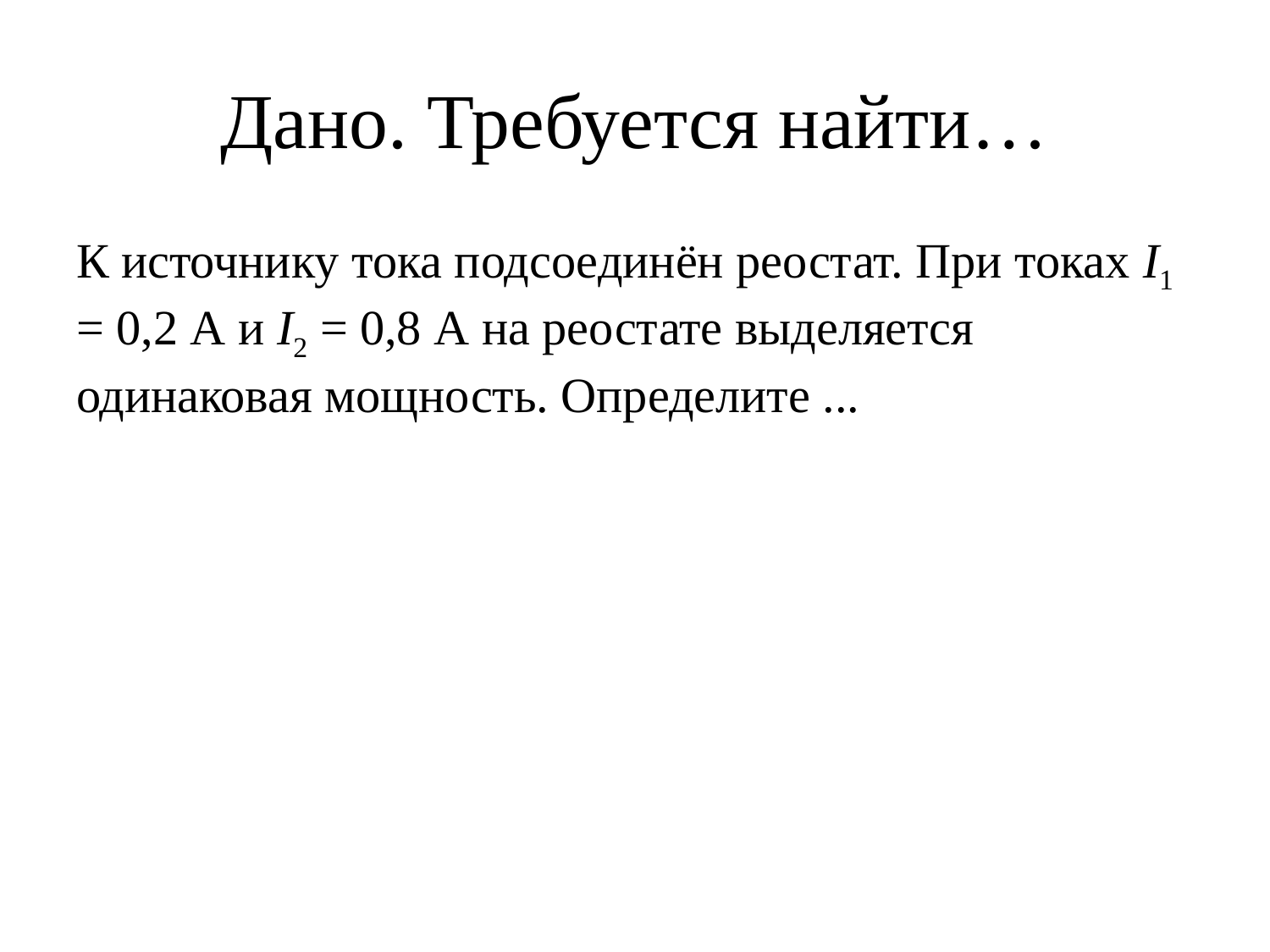

# Дано. Требуется найти…
К источнику тока подсоединён реостат. При токах I1 = 0,2 А и I2 = 0,8 А на реостате выделяется одинаковая мощность. Определите ...